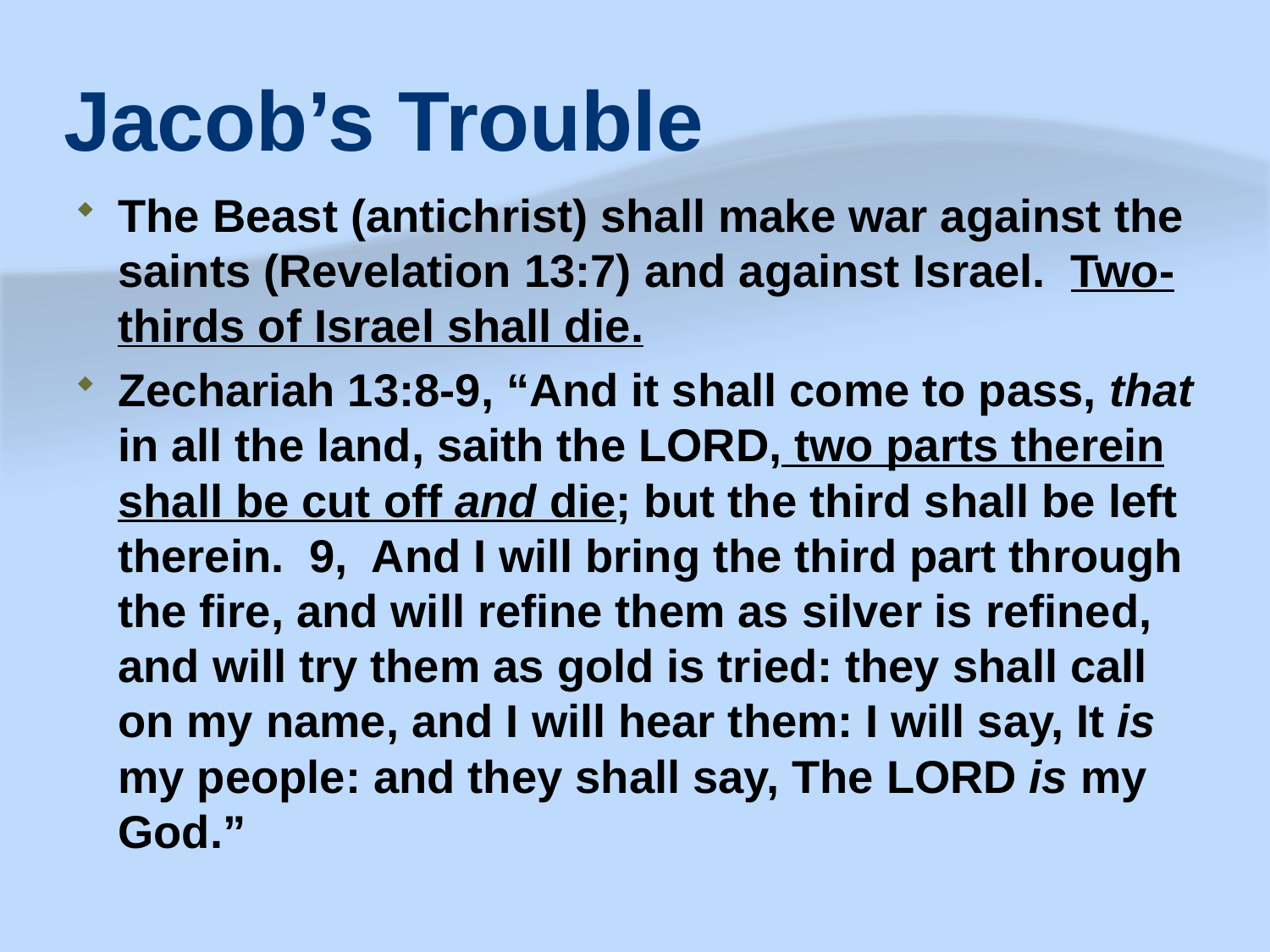

# Jacob’s Trouble
The Beast (antichrist) shall make war against the saints (Revelation 13:7) and against Israel.  Two-thirds of Israel shall die.
Zechariah 13:8-9, “And it shall come to pass, that in all the land, saith the LORD, two parts therein shall be cut off and die; but the third shall be left therein.  9,  And I will bring the third part through the fire, and will refine them as silver is refined, and will try them as gold is tried: they shall call on my name, and I will hear them: I will say, It is my people: and they shall say, The LORD is my God.”